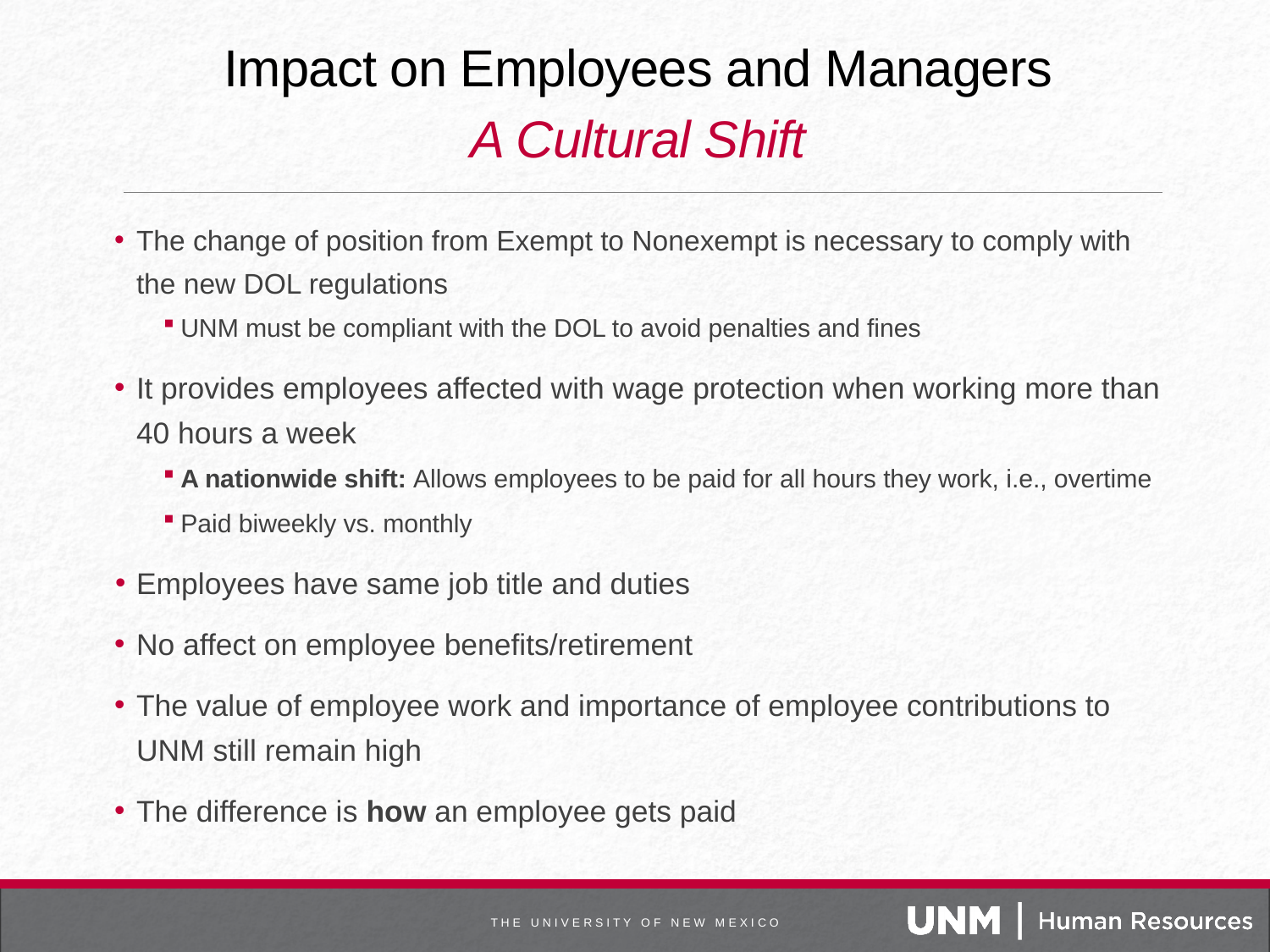

# Impact on Employees and Managers A Cultural Shift
The change of position from Exempt to Nonexempt is necessary to comply with the new DOL regulations
UNM must be compliant with the DOL to avoid penalties and fines
It provides employees affected with wage protection when working more than 40 hours a week
A nationwide shift: Allows employees to be paid for all hours they work, i.e., overtime
Paid biweekly vs. monthly
Employees have same job title and duties
No affect on employee benefits/retirement
The value of employee work and importance of employee contributions to UNM still remain high
The difference is how an employee gets paid
T H E   U N I V E R S I T Y   O F   N E W   M E X I C O